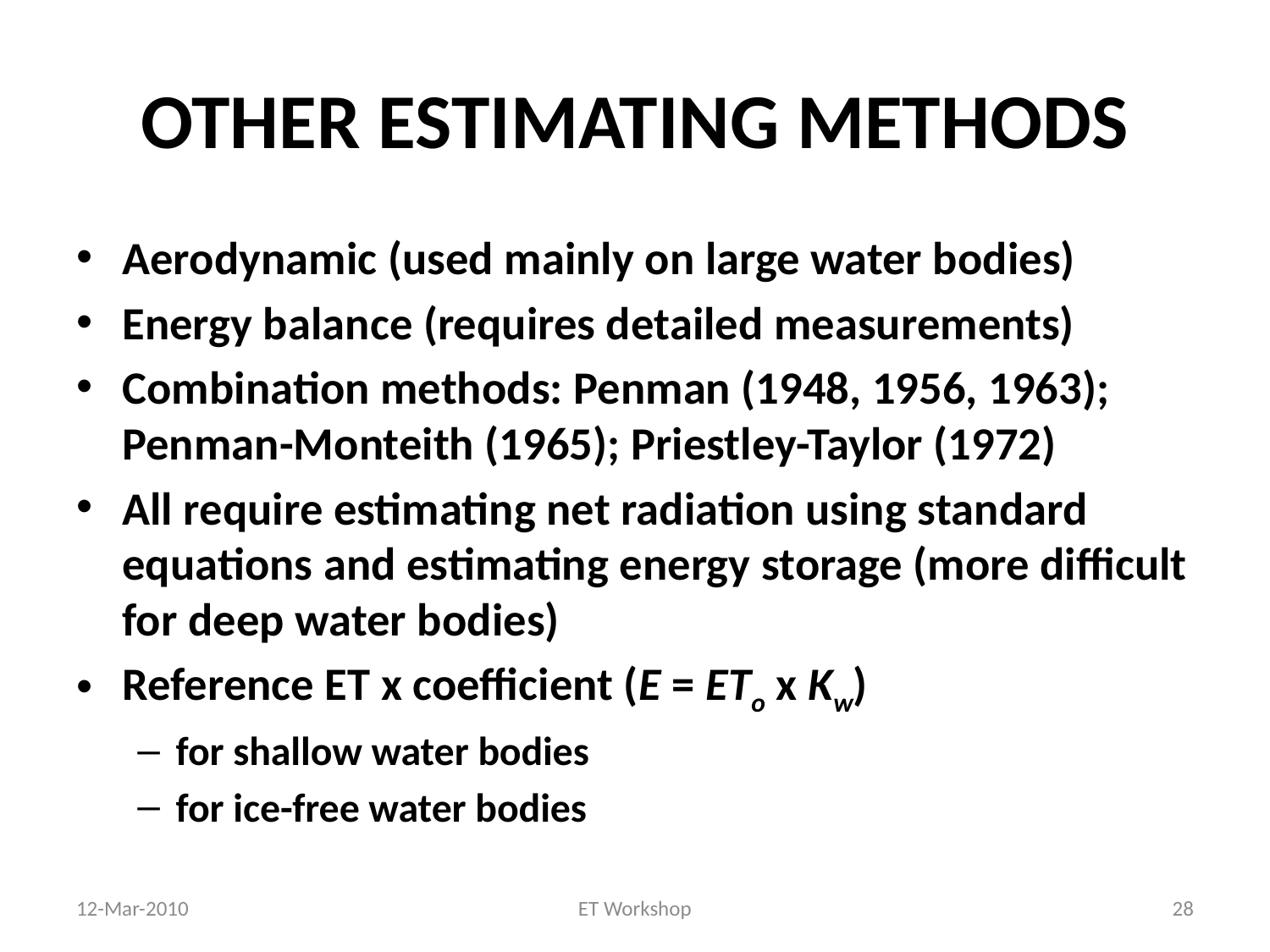

# OTHER ESTIMATING METHODS
Aerodynamic (used mainly on large water bodies)
Energy balance (requires detailed measurements)
Combination methods: Penman (1948, 1956, 1963); Penman-Monteith (1965); Priestley-Taylor (1972)
All require estimating net radiation using standard equations and estimating energy storage (more difficult for deep water bodies)
Reference ET x coefficient (E = ETo x Kw)
for shallow water bodies
for ice-free water bodies
12-Mar-2010
ET Workshop
28